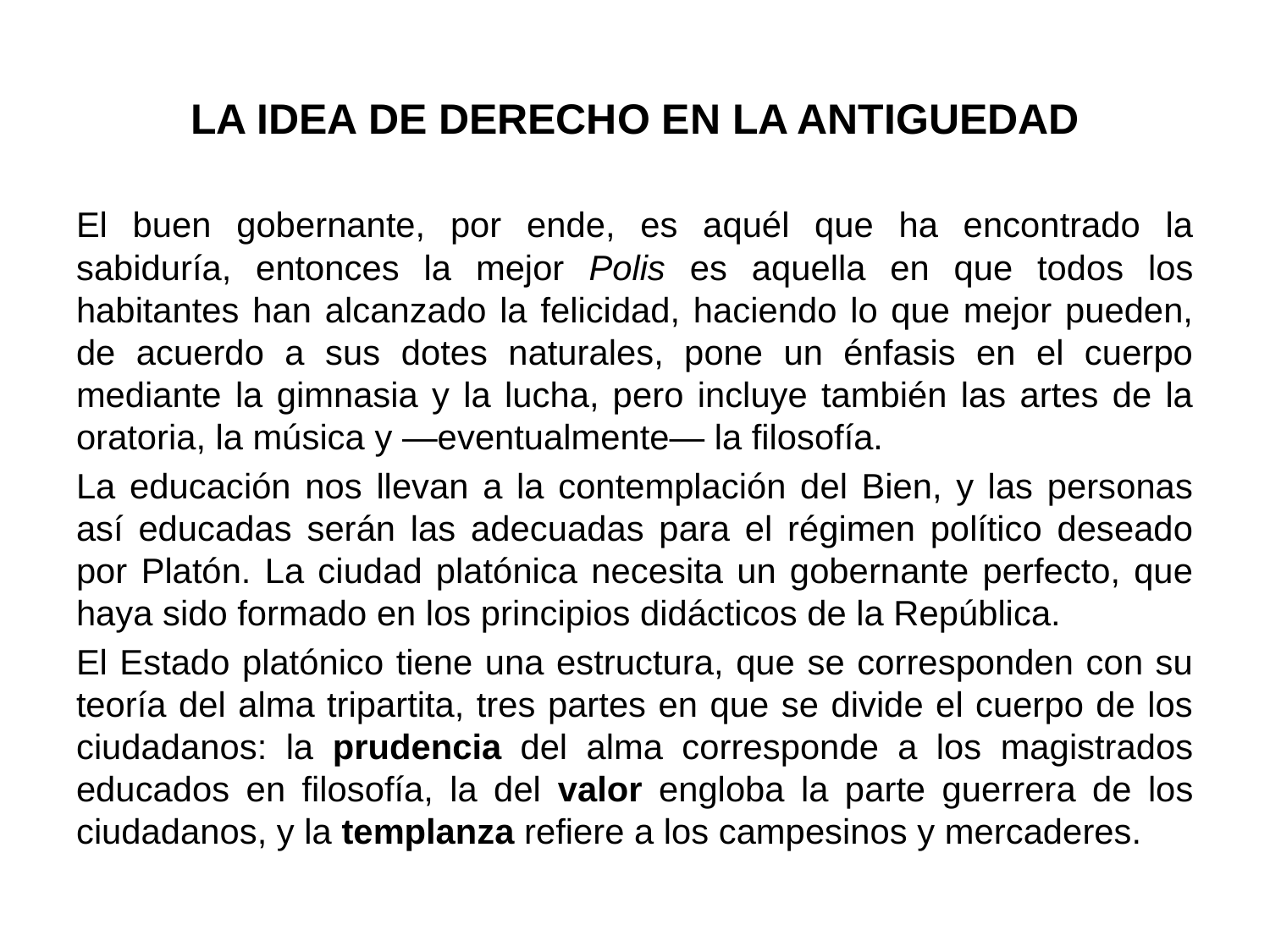

# LA IDEA DE DERECHO EN LA ANTIGUEDAD
El buen gobernante, por ende, es aquél que ha encontrado la sabiduría, entonces la mejor Polis es aquella en que todos los habitantes han alcanzado la felicidad, haciendo lo que mejor pueden, de acuerdo a sus dotes naturales, pone un énfasis en el cuerpo mediante la gimnasia y la lucha, pero incluye también las artes de la oratoria, la música y —eventualmente— la filosofía.
La educación nos llevan a la contemplación del Bien, y las personas así educadas serán las adecuadas para el régimen político deseado por Platón. La ciudad platónica necesita un gobernante perfecto, que haya sido formado en los principios didácticos de la República.
El Estado platónico tiene una estructura, que se corresponden con su teoría del alma tripartita, tres partes en que se divide el cuerpo de los ciudadanos: la prudencia del alma corresponde a los magistrados educados en filosofía, la del valor engloba la parte guerrera de los ciudadanos, y la templanza refiere a los campesinos y mercaderes.